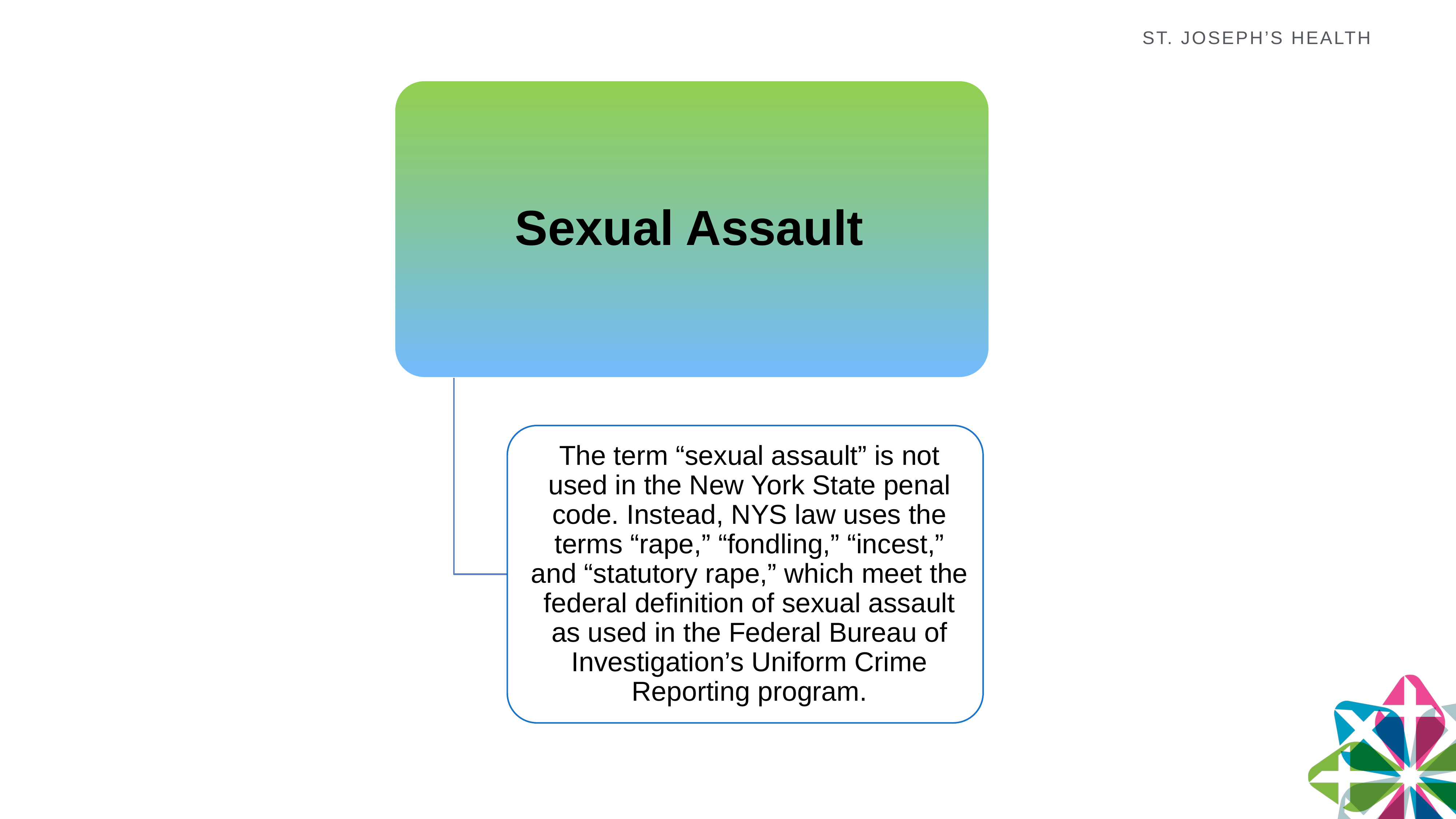

Sexual Assault
The term “sexual assault” is not used in the New York State penal code. Instead, NYS law uses the terms “rape,” “fondling,” “incest,” and “statutory rape,” which meet the federal definition of sexual assault as used in the Federal Bureau of Investigation’s Uniform Crime Reporting program.